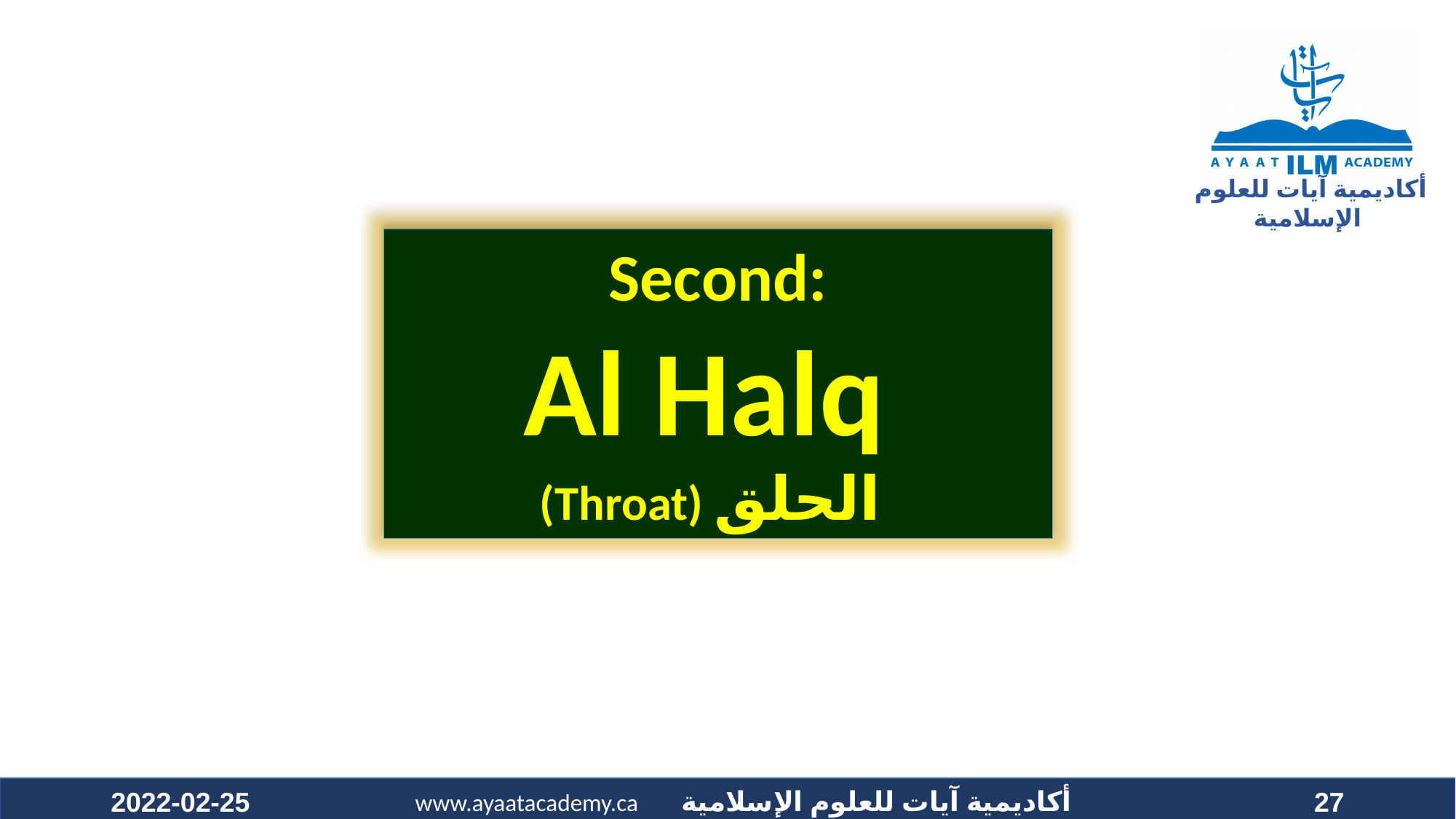

Second:
Al Halq
(Throat) الحلق
2022-02-25
27